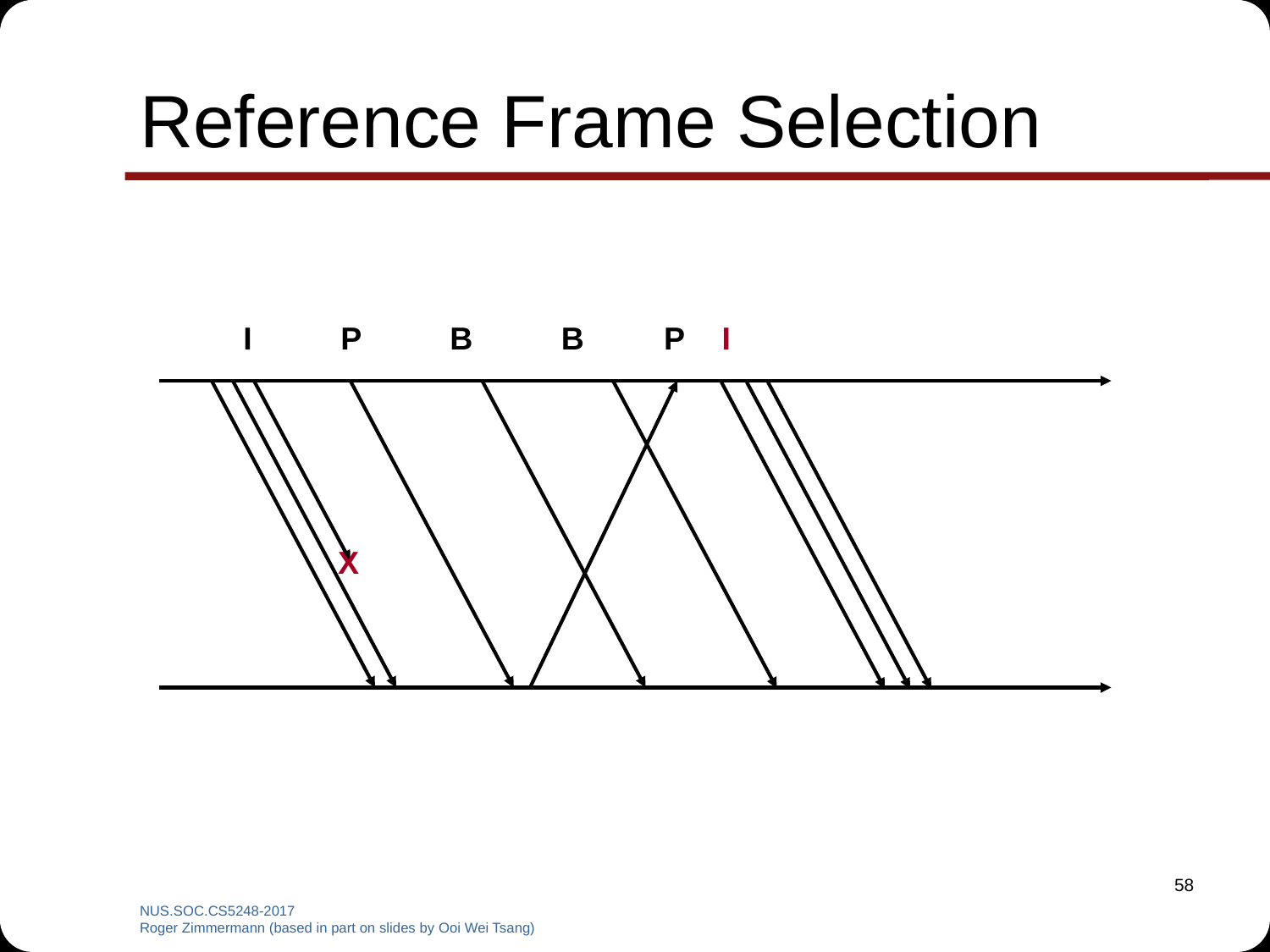

# Reference Frame Selection
I          P          B          B         P
I
X

58
NUS.SOC.CS5248-2017
Roger Zimmermann (based in part on slides by Ooi Wei Tsang)